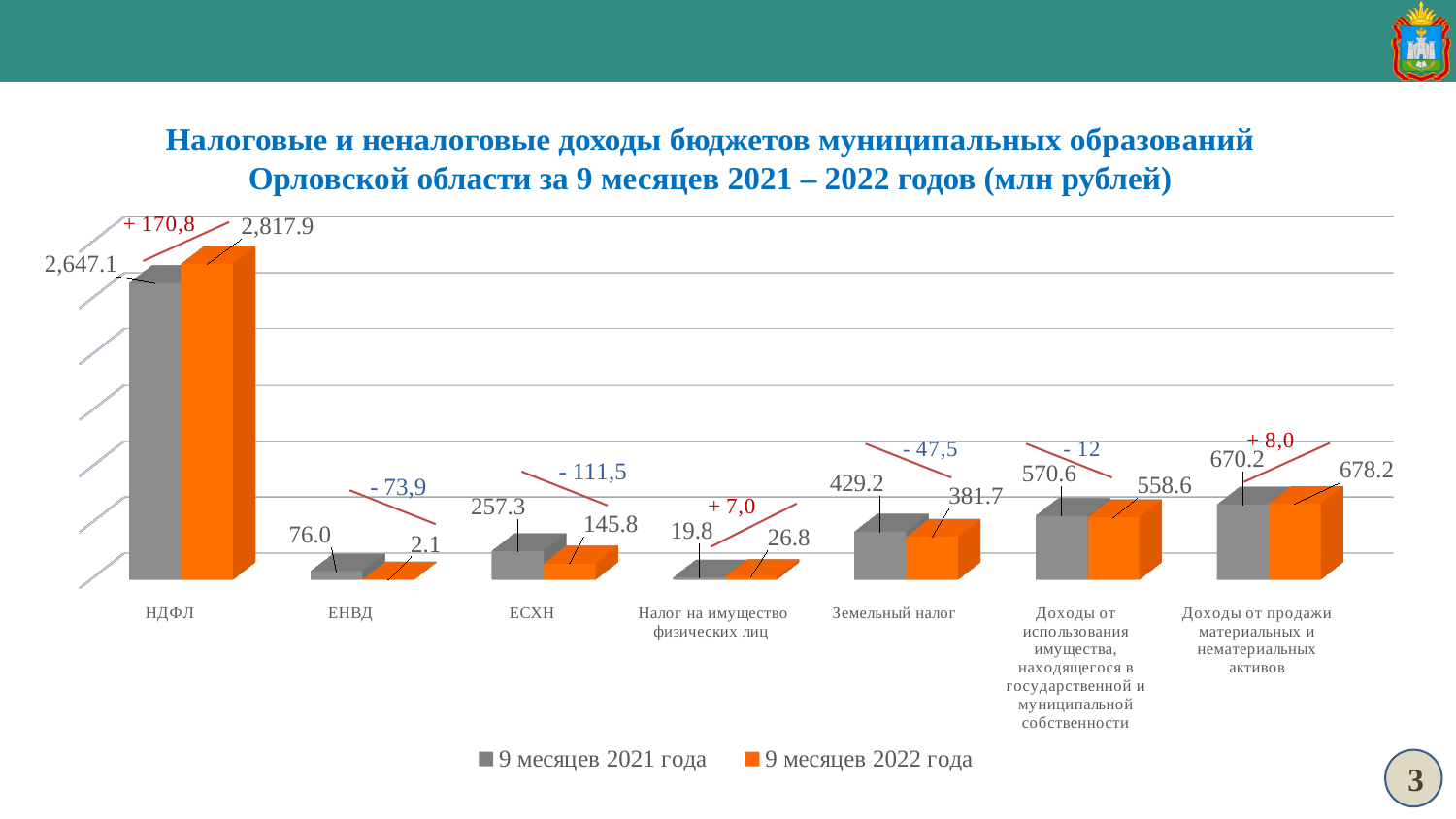

Налоговые и неналоговые доходы бюджетов муниципальных образований Орловской области за 9 месяцев 2021 – 2022 годов (млн рублей)

[unsupported chart]

3